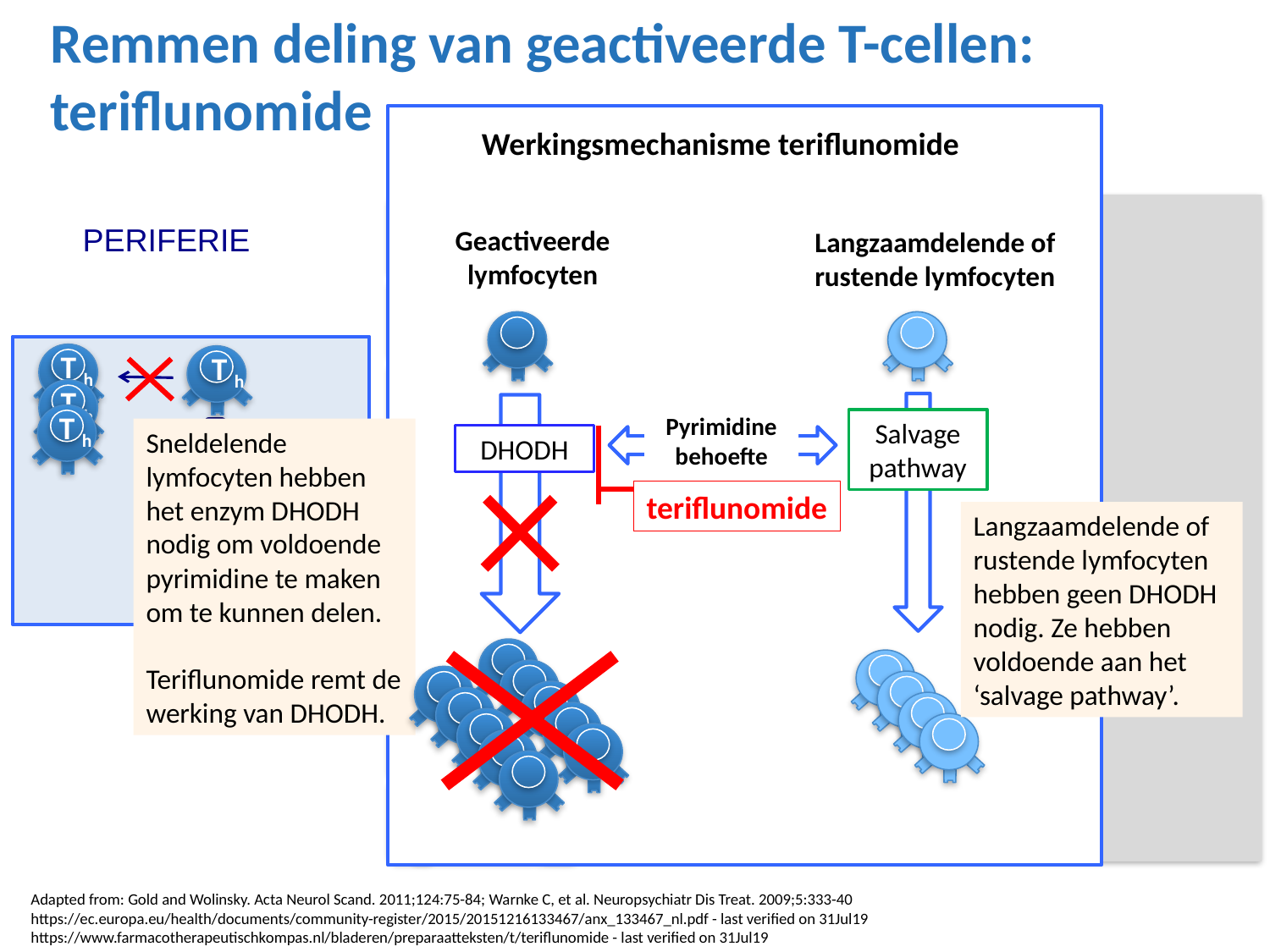

Remmen deling van geactiveerde T-cellen: teriflunomide

Werkingsmechanisme teriflunomide
Geactiveerde lymfocyten
Langzaamdelende of rustende lymfocyten

Pyrimidine behoefte
Salvage pathway
DHODH

teriflunomide
Langzaamdelende of rustende lymfocyten hebben geen DHODH nodig. Ze hebben voldoende aan het ‘salvage pathway’.

Sneldelende lymfocyten hebben het enzym DHODH nodig om voldoende pyrimidine te maken om te kunnen delen.

Teriflunomide remt de werking van DHODH.
Adapted from: Gold and Wolinsky. Acta Neurol Scand. 2011;124:75-84; Warnke C, et al. Neuropsychiatr Dis Treat. 2009;5:333-40
https://ec.europa.eu/health/documents/community-register/2015/20151216133467/anx_133467_nl.pdf - last verified on 31Jul19
https://www.farmacotherapeutischkompas.nl/bladeren/preparaatteksten/t/teriflunomide - last verified on 31Jul19

BHB
CZS

PERIFERIE

N

T h

T h

T h

T h

m

DC
m

m

odc

BLOED

mg
m

Lymfeklier